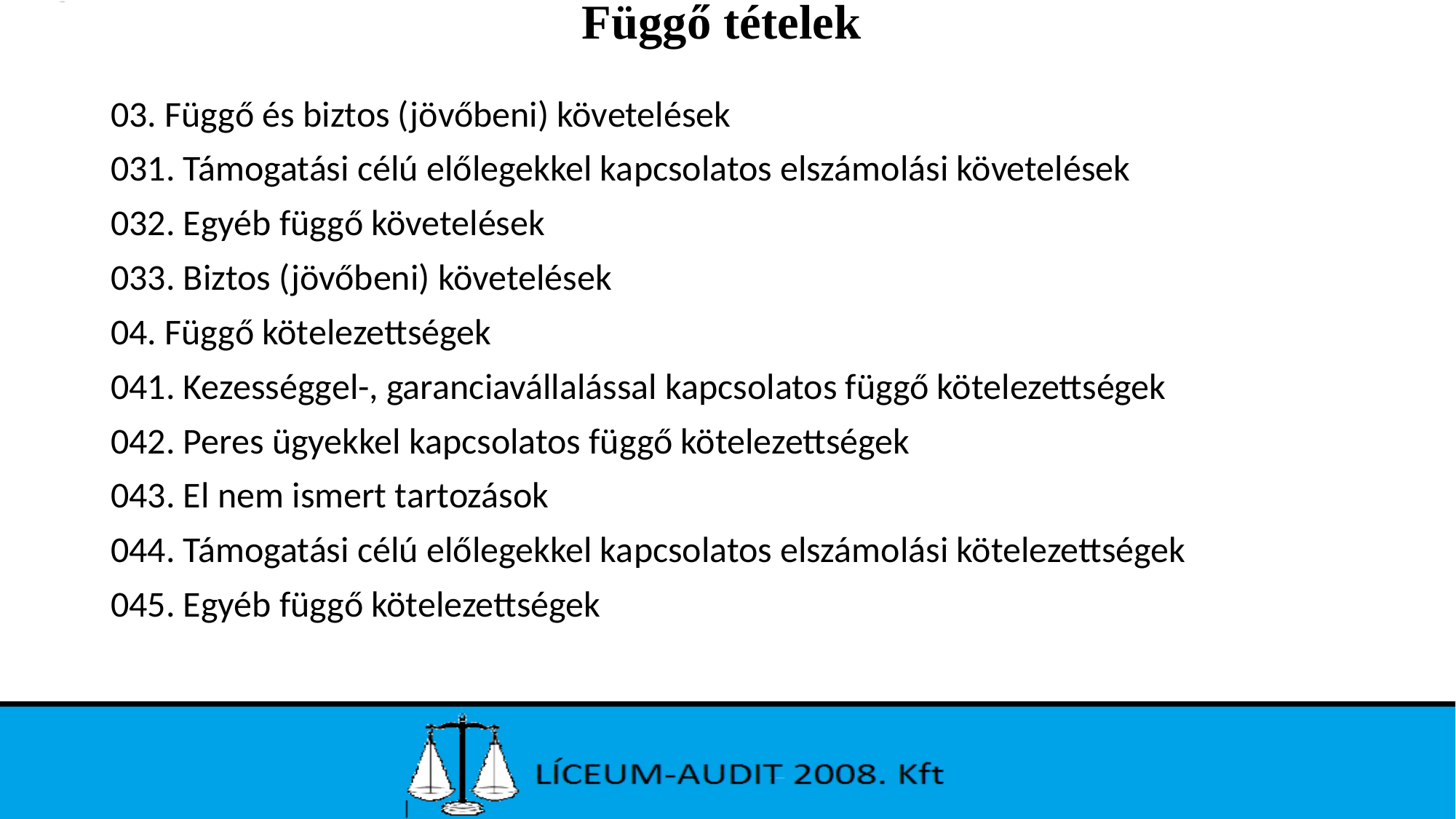

# Függő tételek
03. Függő és biztos (jövőbeni) követelések
031. Támogatási célú előlegekkel kapcsolatos elszámolási követelések
032. Egyéb függő követelések
033. Biztos (jövőbeni) követelések
04. Függő kötelezettségek
041. Kezességgel-, garanciavállalással kapcsolatos függő kötelezettségek
042. Peres ügyekkel kapcsolatos függő kötelezettségek
043. El nem ismert tartozások
044. Támogatási célú előlegekkel kapcsolatos elszámolási kötelezettségek
045. Egyéb függő kötelezettségek